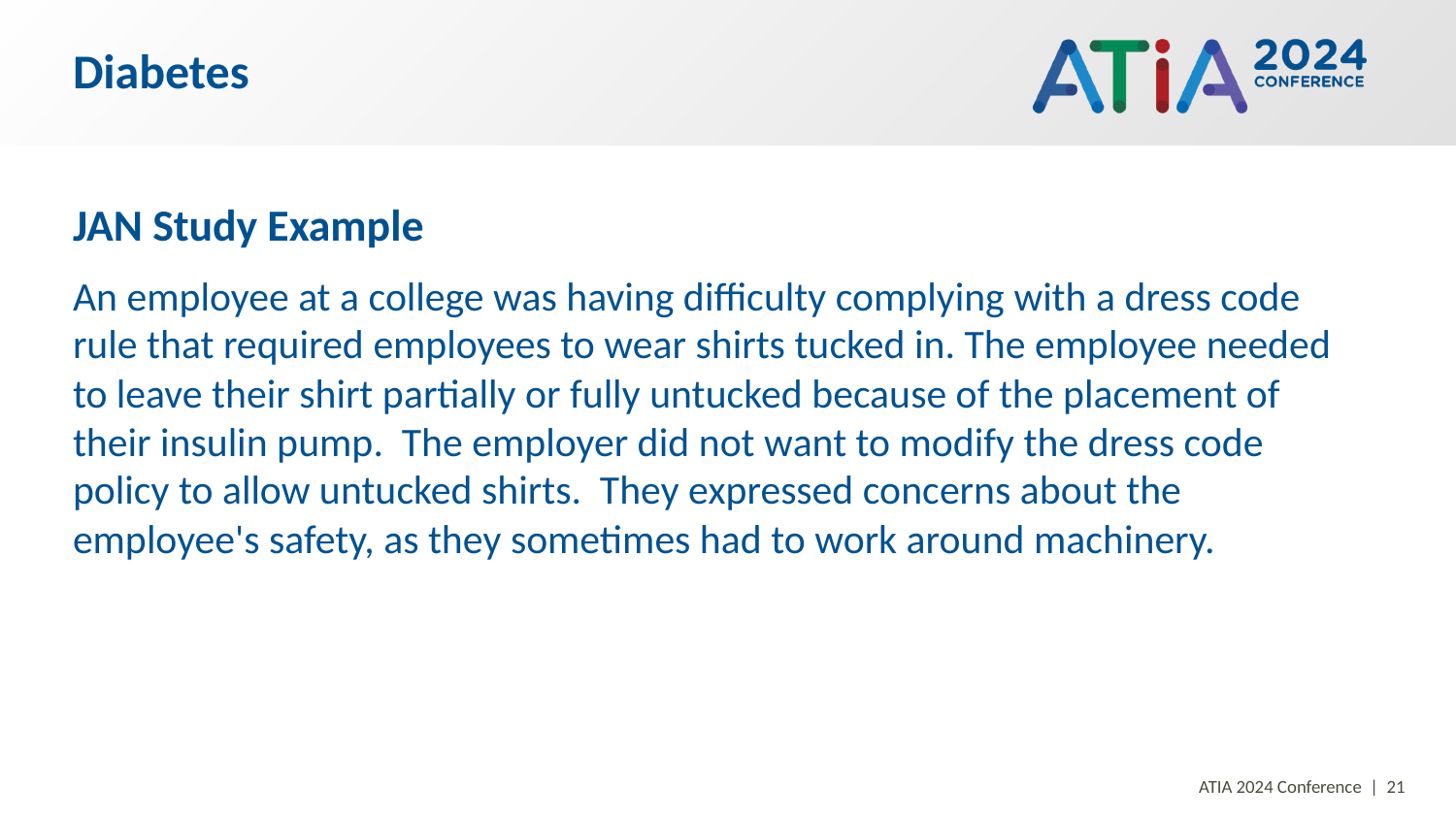

# Diabetes
JAN Study Example
An employee at a college was having difficulty complying with a dress code rule that required employees to wear shirts tucked in. The employee needed to leave their shirt partially or fully untucked because of the placement of their insulin pump.  The employer did not want to modify the dress code policy to allow untucked shirts.  They expressed concerns about the employee's safety, as they sometimes had to work around machinery.